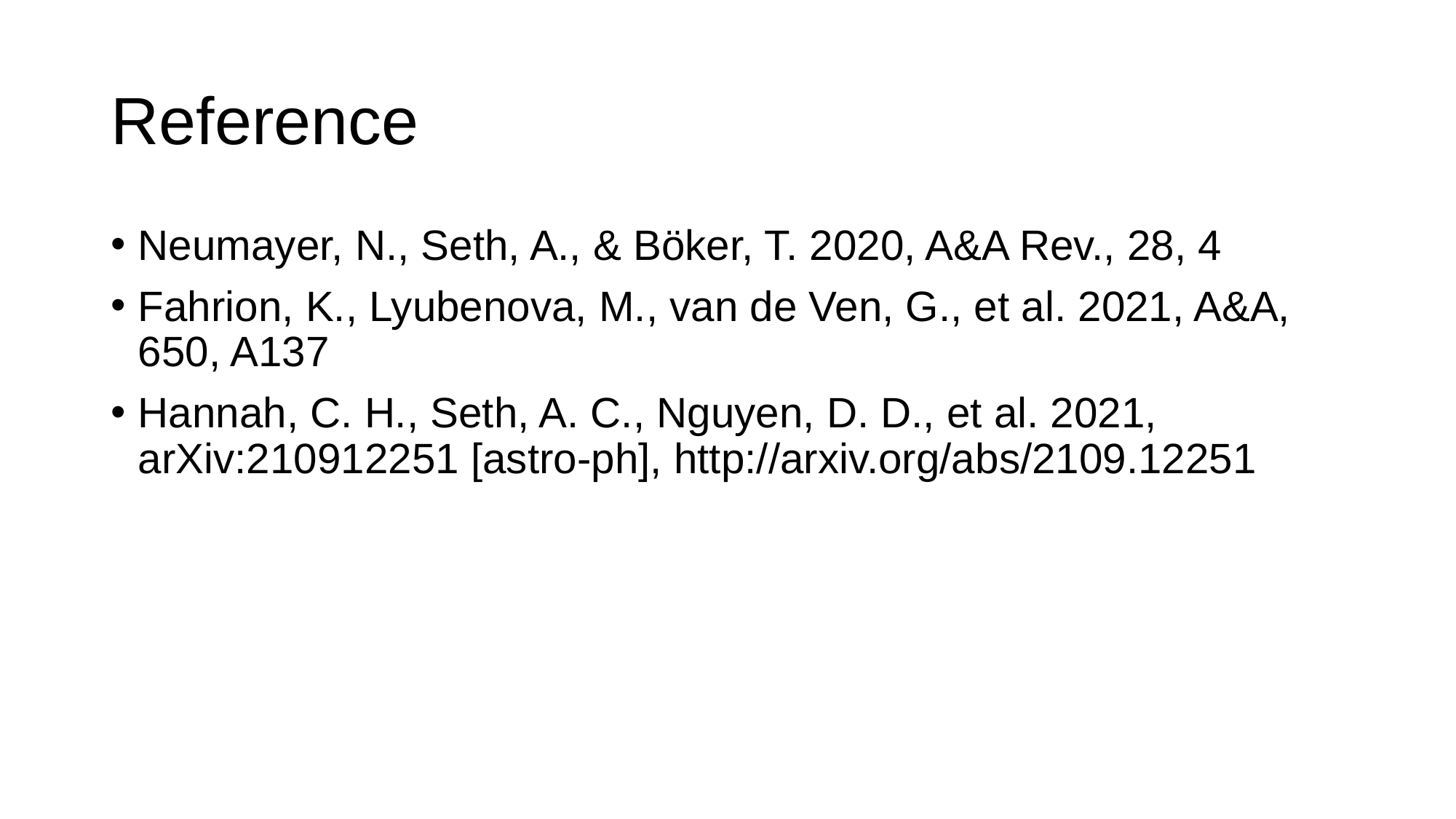

# Reference
Neumayer, N., Seth, A., & Böker, T. 2020, A&A Rev., 28, 4
Fahrion, K., Lyubenova, M., van de Ven, G., et al. 2021, A&A, 650, A137
Hannah, C. H., Seth, A. C., Nguyen, D. D., et al. 2021, arXiv:210912251 [astro-ph], http://arxiv.org/abs/2109.12251